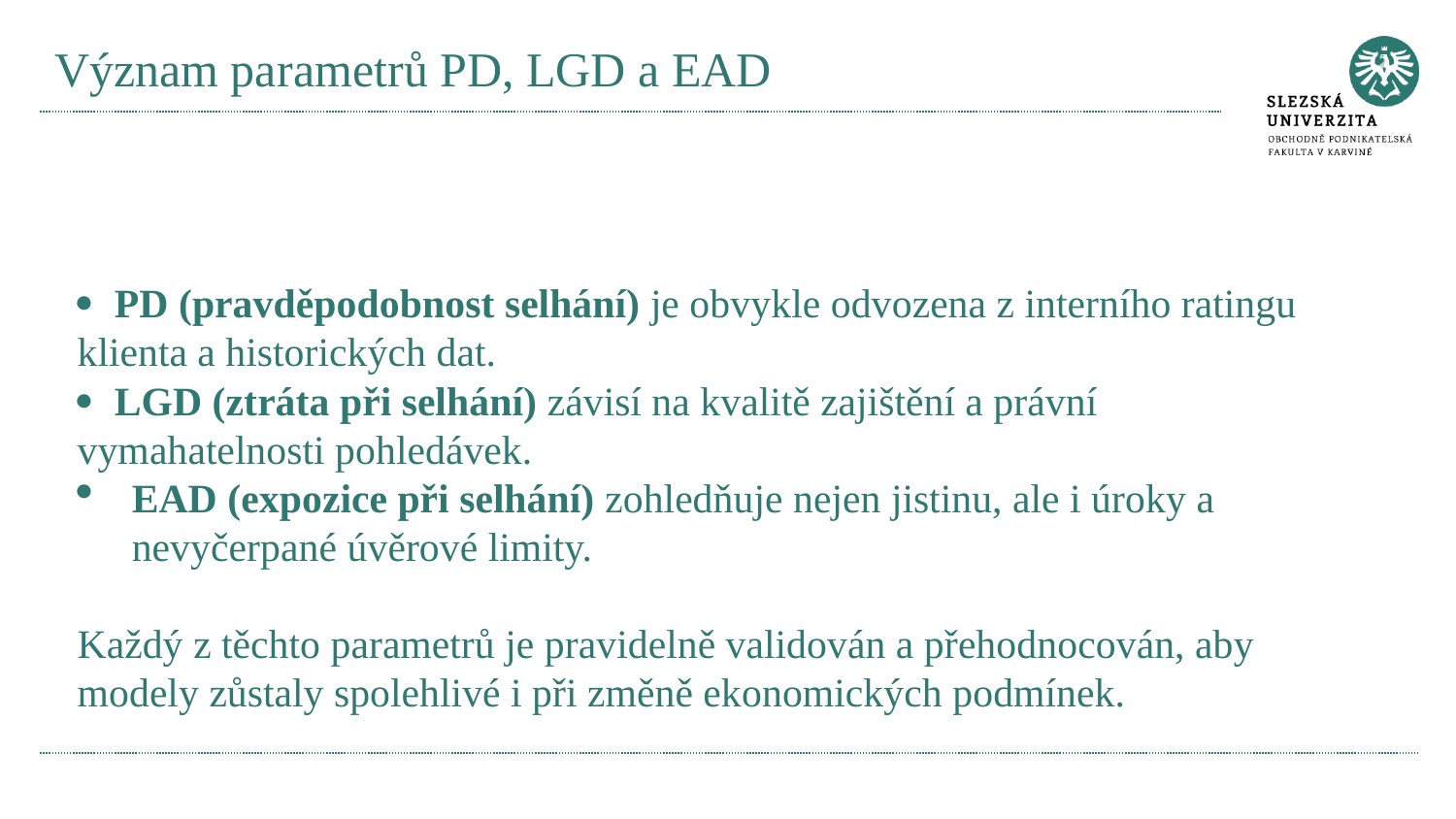

# Význam parametrů PD, LGD a EAD
•  PD (pravděpodobnost selhání) je obvykle odvozena z interního ratingu klienta a historických dat.
•  LGD (ztráta při selhání) závisí na kvalitě zajištění a právní vymahatelnosti pohledávek.
EAD (expozice při selhání) zohledňuje nejen jistinu, ale i úroky a nevyčerpané úvěrové limity.
Každý z těchto parametrů je pravidelně validován a přehodnocován, aby modely zůstaly spolehlivé i při změně ekonomických podmínek.